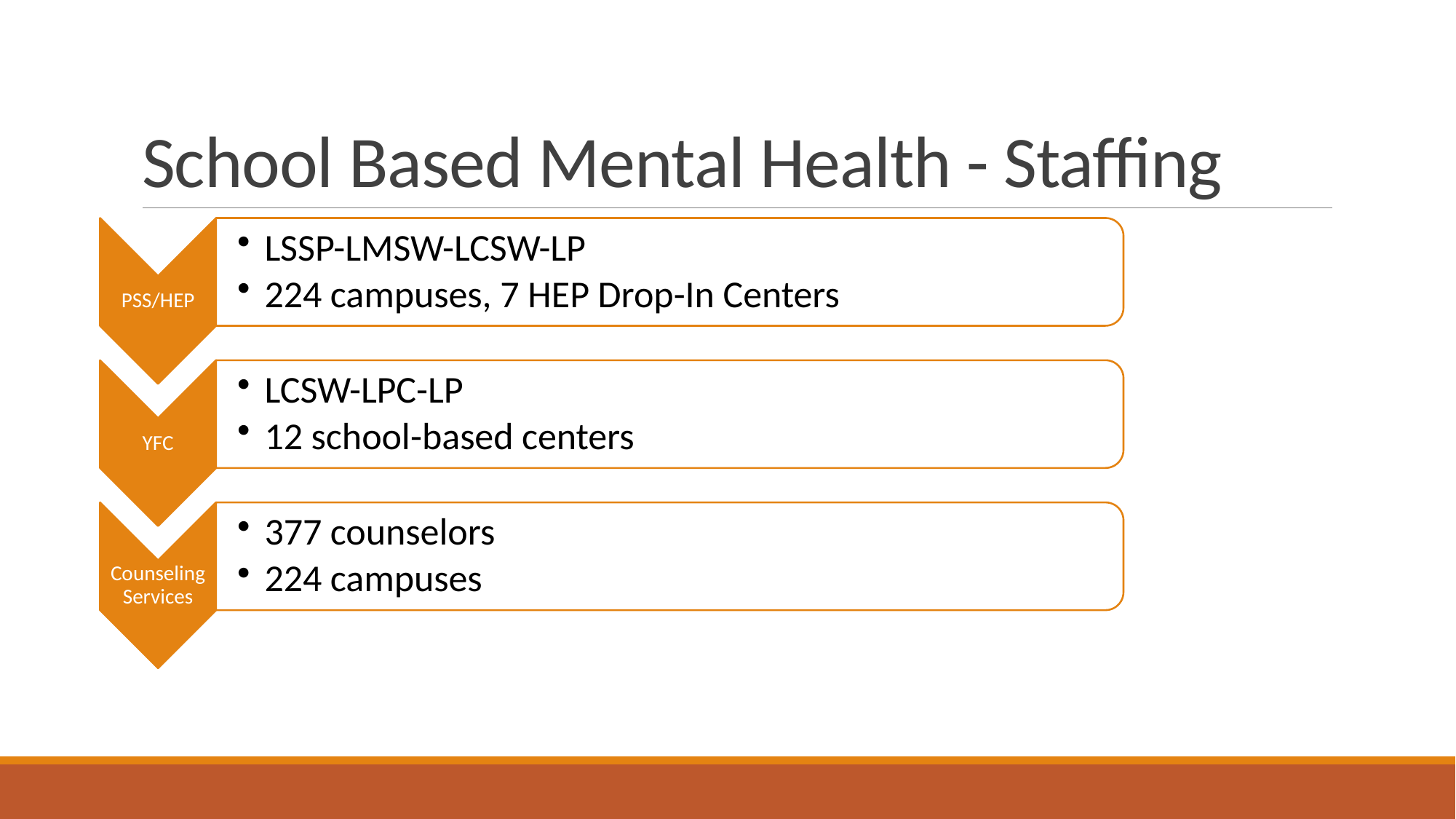

# School Based Mental Health - Staffing
PSS/HEP
LSSP-LMSW-LCSW-LP
224 campuses, 7 HEP Drop-In Centers
YFC
LCSW-LPC-LP
12 school-based centers
Counseling Services
377 counselors
224 campuses